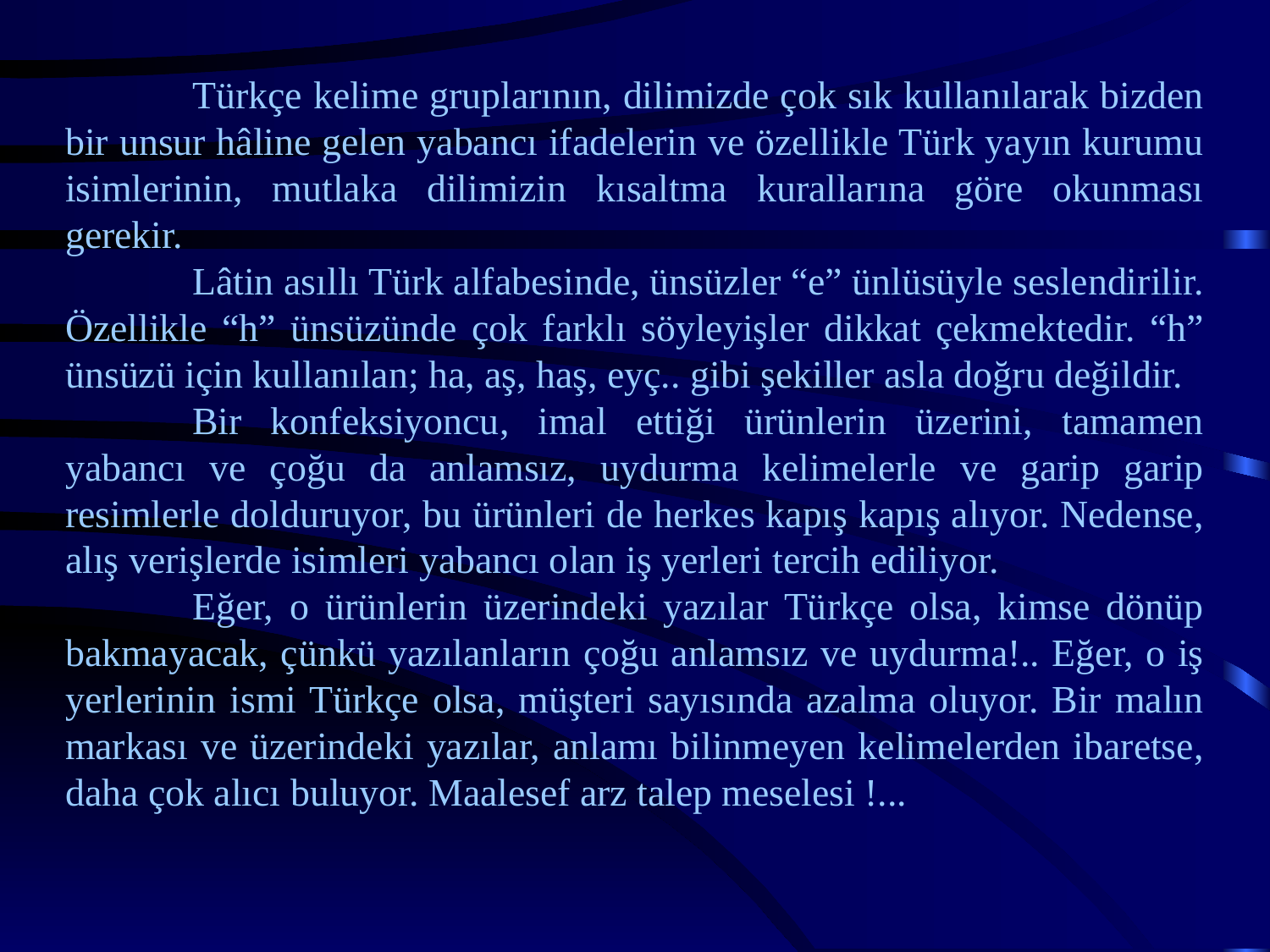

Türkçe kelime gruplarının, dilimizde çok sık kullanılarak bizden bir unsur hâline gelen yabancı ifadelerin ve özellikle Türk yayın kurumu isimlerinin, mutlaka dilimizin kısaltma kurallarına göre okunması gerekir.
	Lâtin asıllı Türk alfabesinde, ünsüzler “e” ünlüsüyle seslendirilir. Özellikle “h” ünsüzünde çok farklı söyleyişler dikkat çekmektedir. “h” ünsüzü için kullanılan; ha, aş, haş, eyç.. gibi şekiller asla doğru değildir.
	Bir konfeksiyoncu, imal ettiği ürünlerin üzerini, tamamen yabancı ve çoğu da anlamsız, uydurma kelimelerle ve garip garip resimlerle dolduruyor, bu ürünleri de herkes kapış kapış alıyor. Nedense, alış verişlerde isimleri yabancı olan iş yerleri tercih ediliyor.
	Eğer, o ürünlerin üzerindeki yazılar Türkçe olsa, kimse dönüp bakmayacak, çünkü yazılanların çoğu anlamsız ve uydurma!.. Eğer, o iş yerlerinin ismi Türkçe olsa, müşteri sayısında azalma oluyor. Bir malın markası ve üzerindeki yazılar, anlamı bilinmeyen kelimelerden ibaretse, daha çok alıcı buluyor. Maalesef arz talep meselesi !...